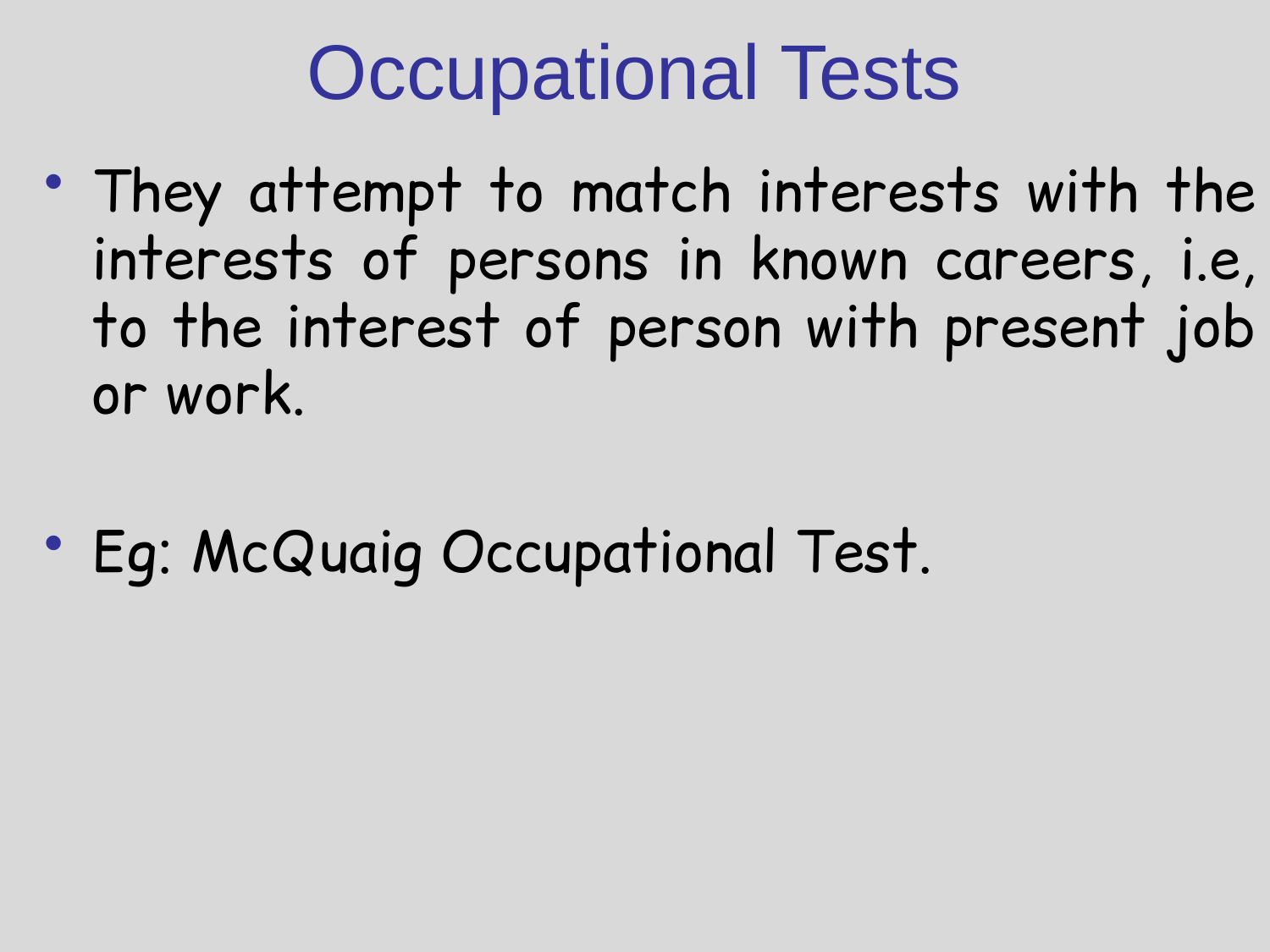

Occupational Tests
They attempt to match interests with the interests of persons in known careers, i.e, to the interest of person with present job or work.

Eg: McQuaig Occupational Test.